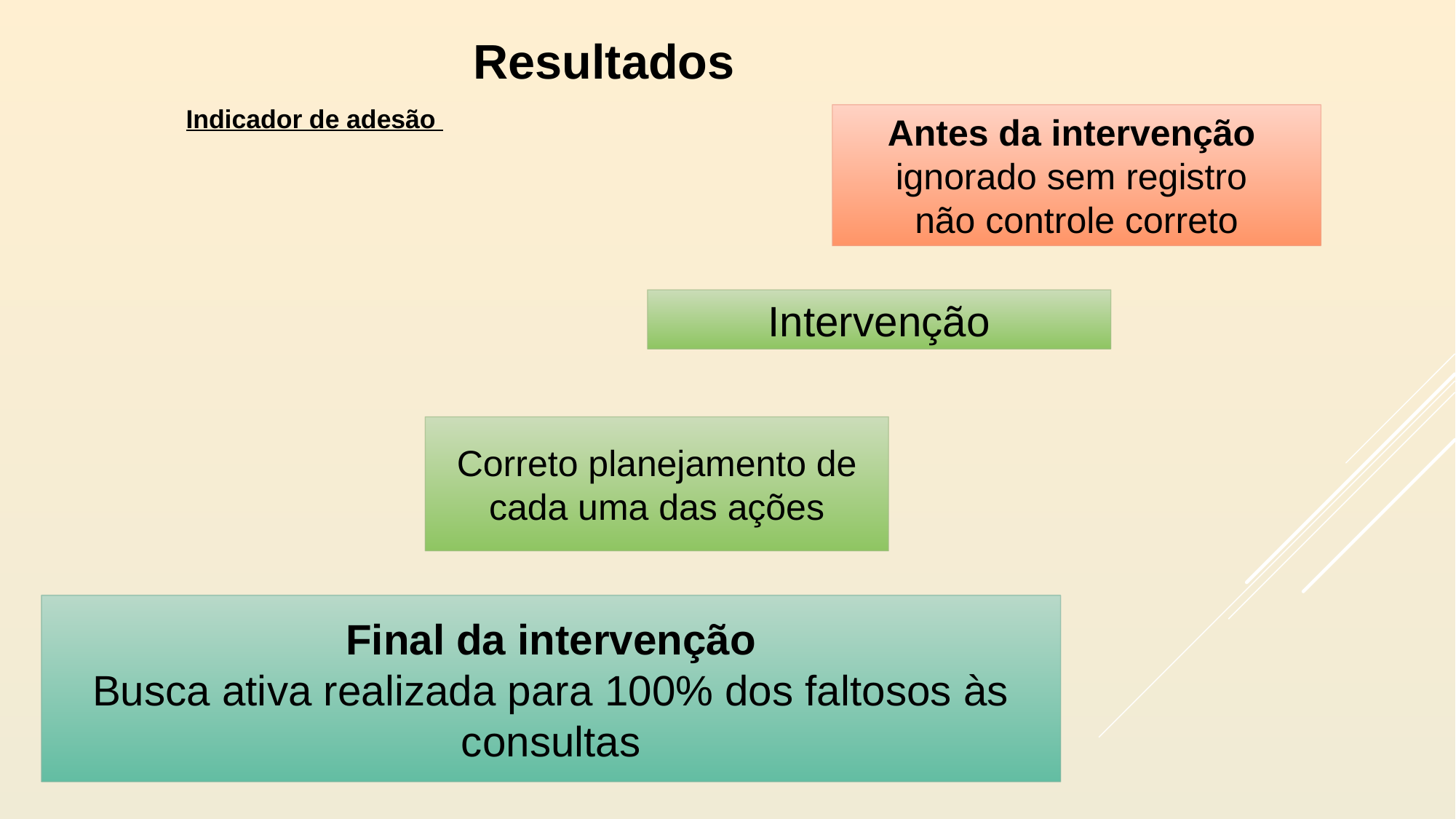

Resultados
# Indicador de adesão
Antes da intervenção
ignorado sem registro
não controle correto
Intervenção
Correto planejamento de cada uma das ações
Final da intervenção
Busca ativa realizada para 100% dos faltosos às consultas